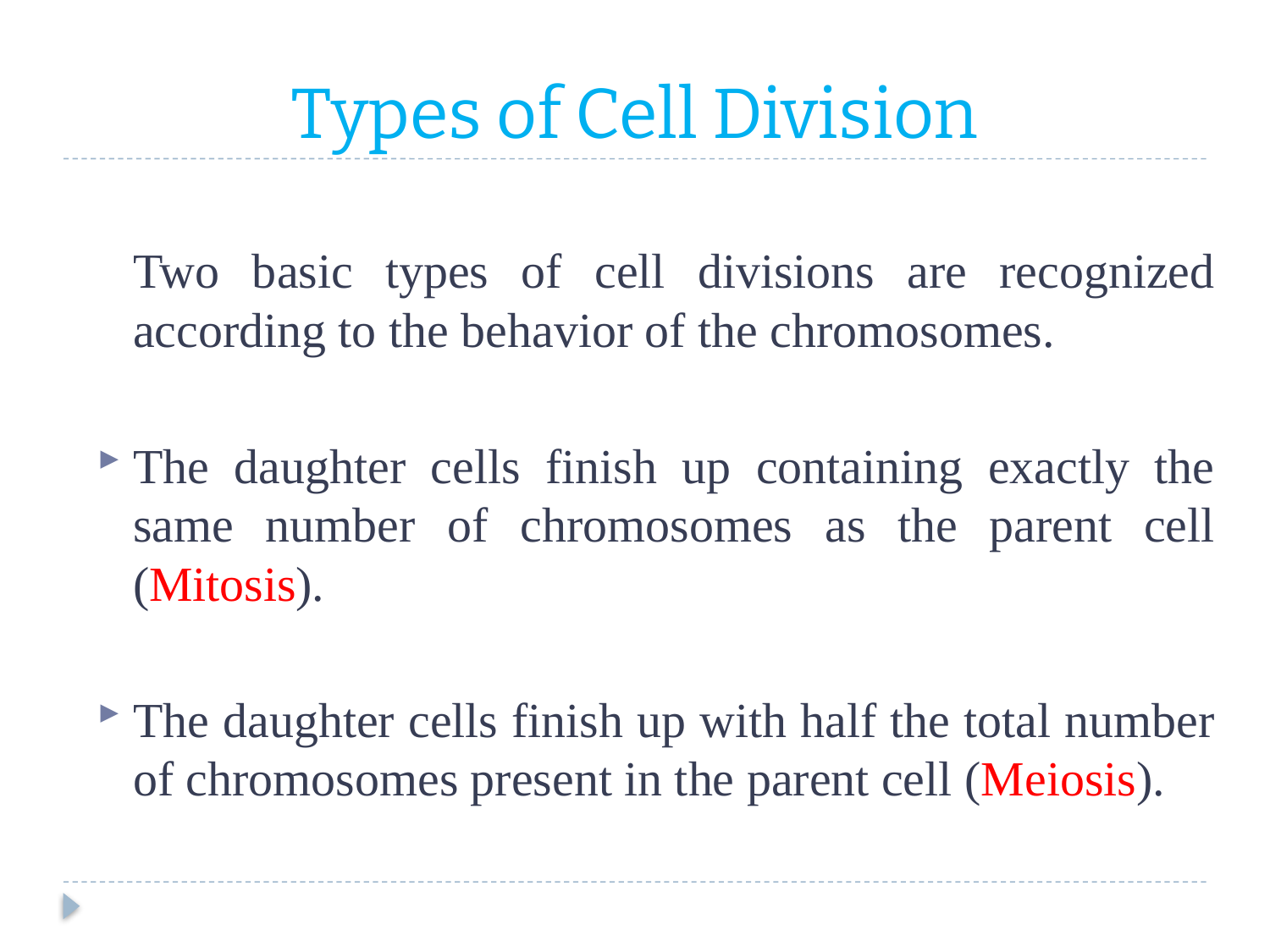

# Types of Cell Division
	Two basic types of cell divisions are recognized according to the behavior of the chromosomes.

The daughter cells finish up containing exactly the same number of chromosomes as the parent cell (Mitosis).

The daughter cells finish up with half the total number of chromosomes present in the parent cell (Meiosis).